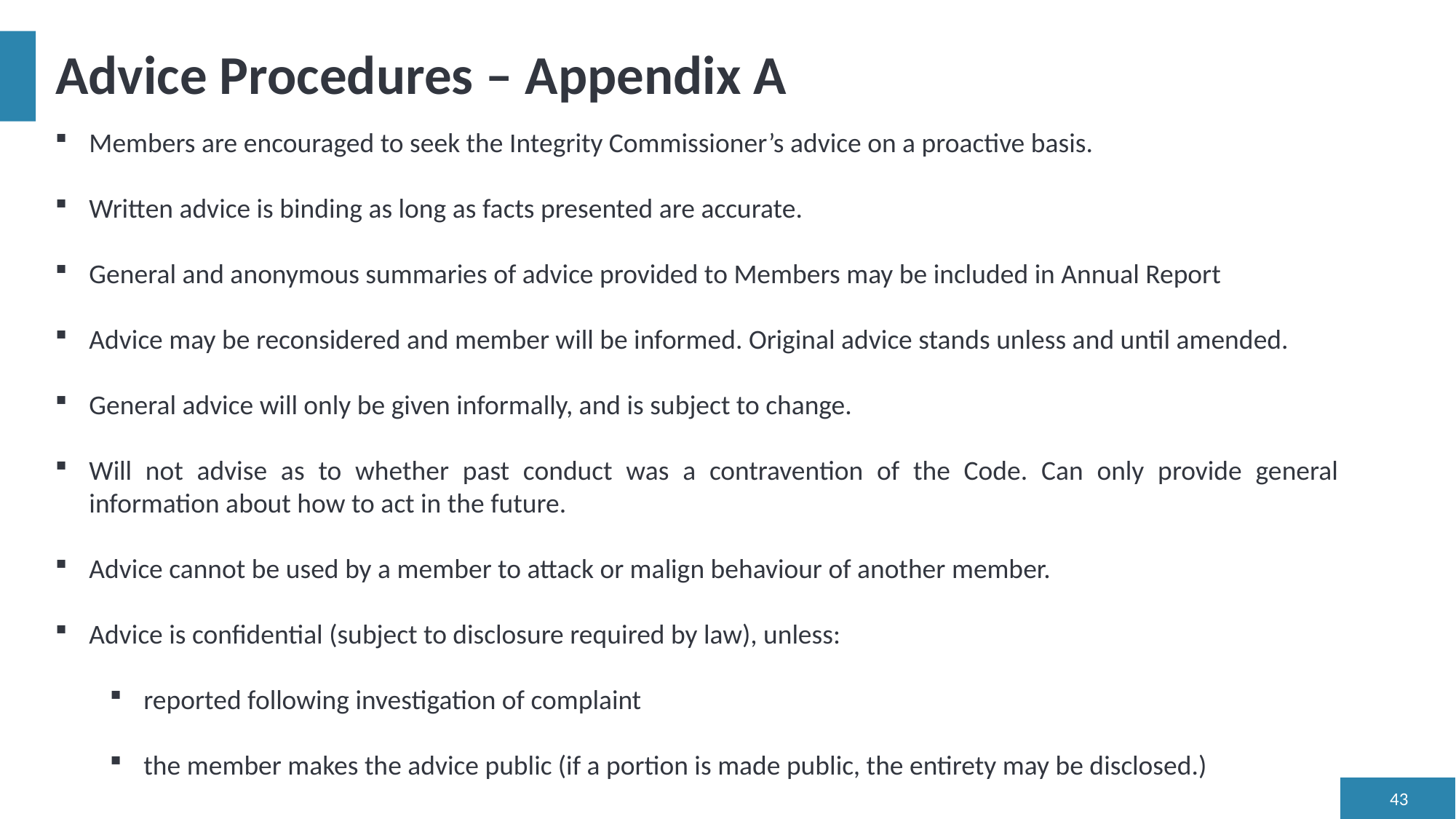

# Advice Procedures – Appendix A
Members are encouraged to seek the Integrity Commissioner’s advice on a proactive basis.

Written advice is binding as long as facts presented are accurate.

General and anonymous summaries of advice provided to Members may be included in Annual Report

Advice may be reconsidered and member will be informed. Original advice stands unless and until amended.

General advice will only be given informally, and is subject to change.

Will not advise as to whether past conduct was a contravention of the Code. Can only provide general information about how to act in the future.

Advice cannot be used by a member to attack or malign behaviour of another member.

Advice is confidential (subject to disclosure required by law), unless:

reported following investigation of complaint

the member makes the advice public (if a portion is made public, the entirety may be disclosed.)

43